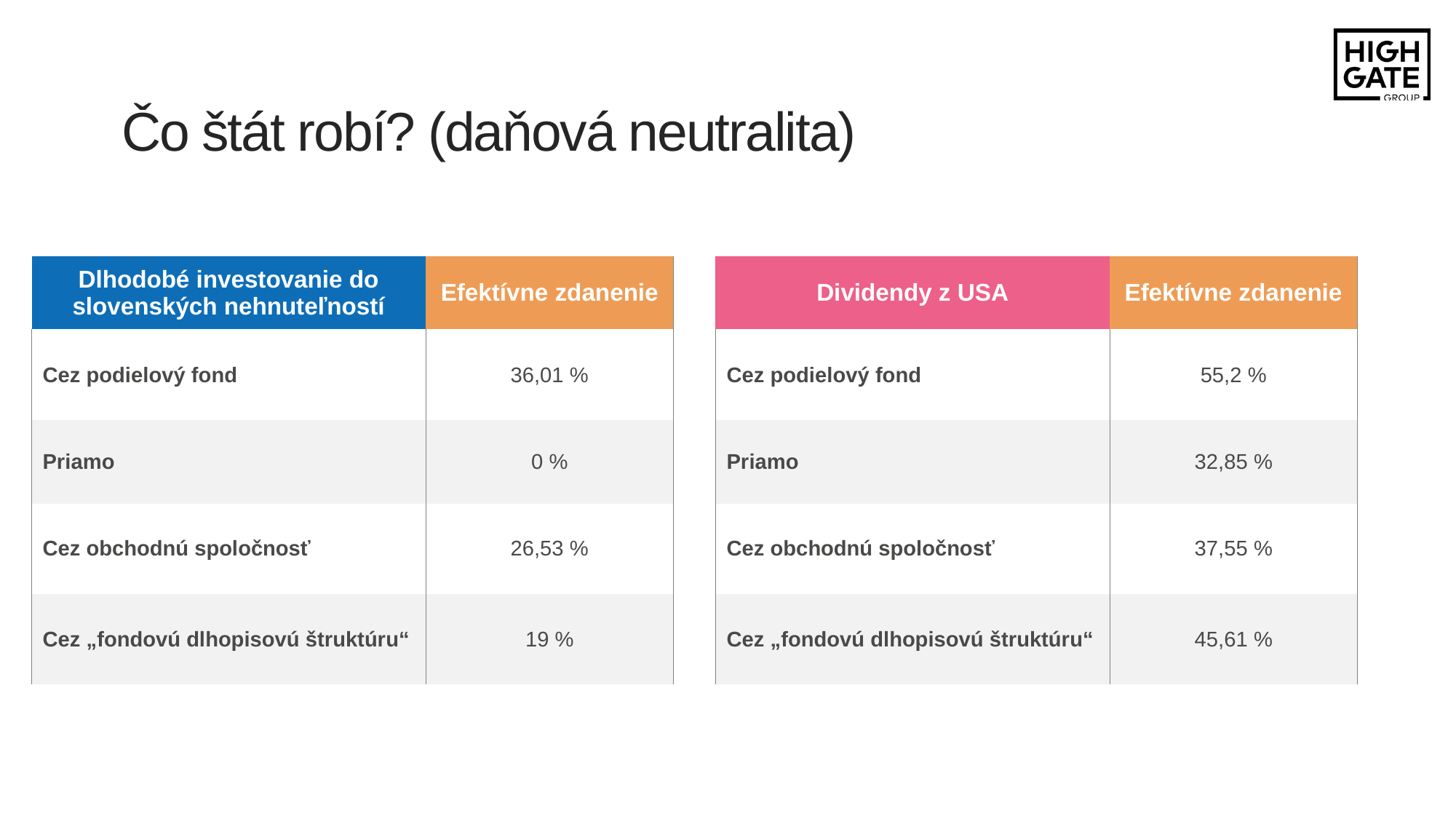

# Čo štát robí? (daňová neutralita)

| Dlhodobé investovanie do slovenských nehnuteľností | Efektívne zdanenie |
| --- | --- |
| Cez podielový fond | 36,01 % |
| Priamo | 0 % |
| Cez obchodnú spoločnosť | 26,53 % |
| Cez „fondovú dlhopisovú štruktúru“ | 19 % |
| Dividendy z USA | Efektívne zdanenie |
| --- | --- |
| Cez podielový fond | 55,2 % |
| Priamo | 32,85 % |
| Cez obchodnú spoločnosť | 37,55 % |
| Cez „fondovú dlhopisovú štruktúru“ | 45,61 % |